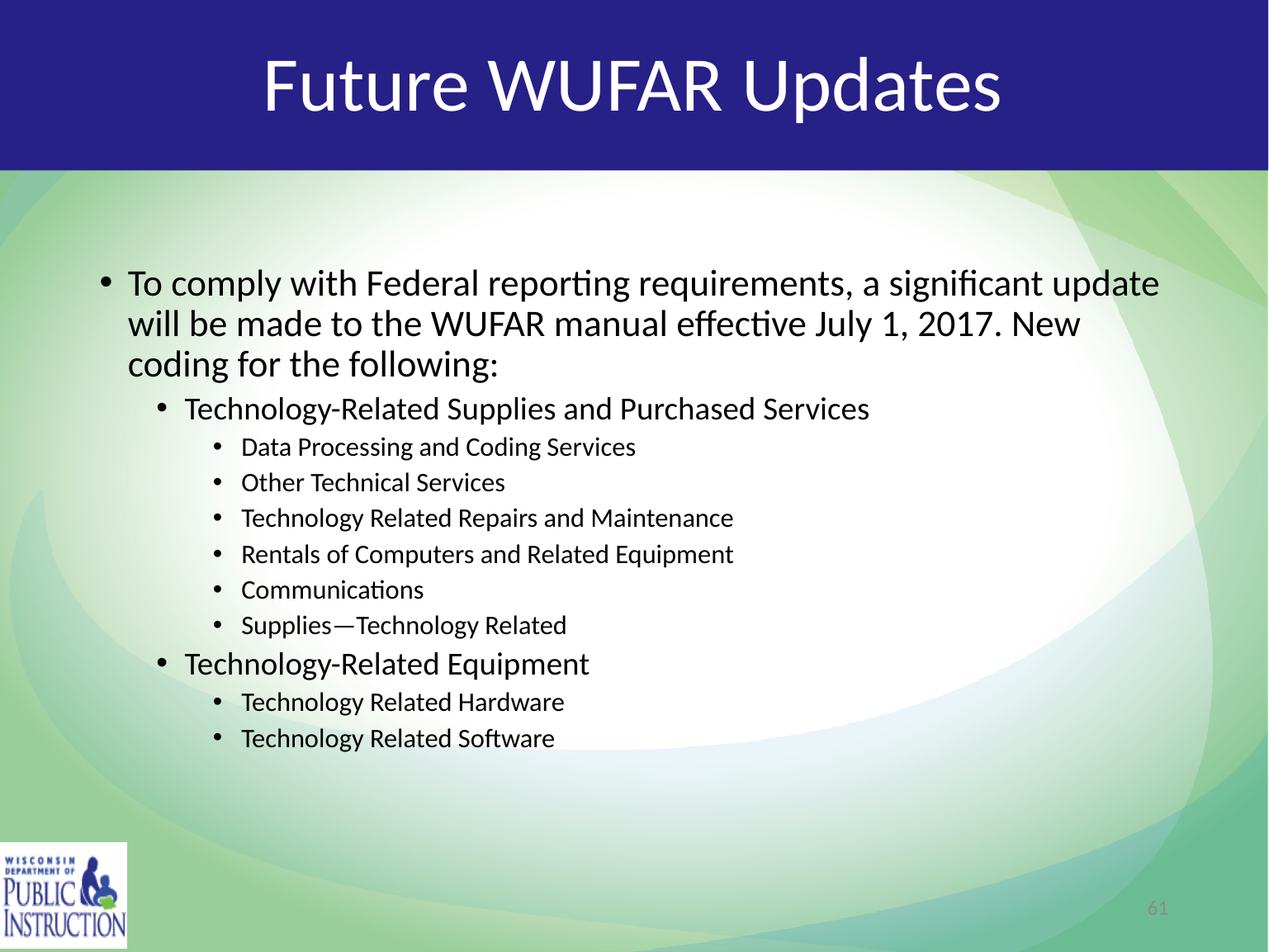

# Future WUFAR Updates
To comply with Federal reporting requirements, a significant update will be made to the WUFAR manual effective July 1, 2017. New coding for the following:
Technology-Related Supplies and Purchased Services
Data Processing and Coding Services
Other Technical Services
Technology Related Repairs and Maintenance
Rentals of Computers and Related Equipment
Communications
Supplies—Technology Related
Technology-Related Equipment
Technology Related Hardware
Technology Related Software
61